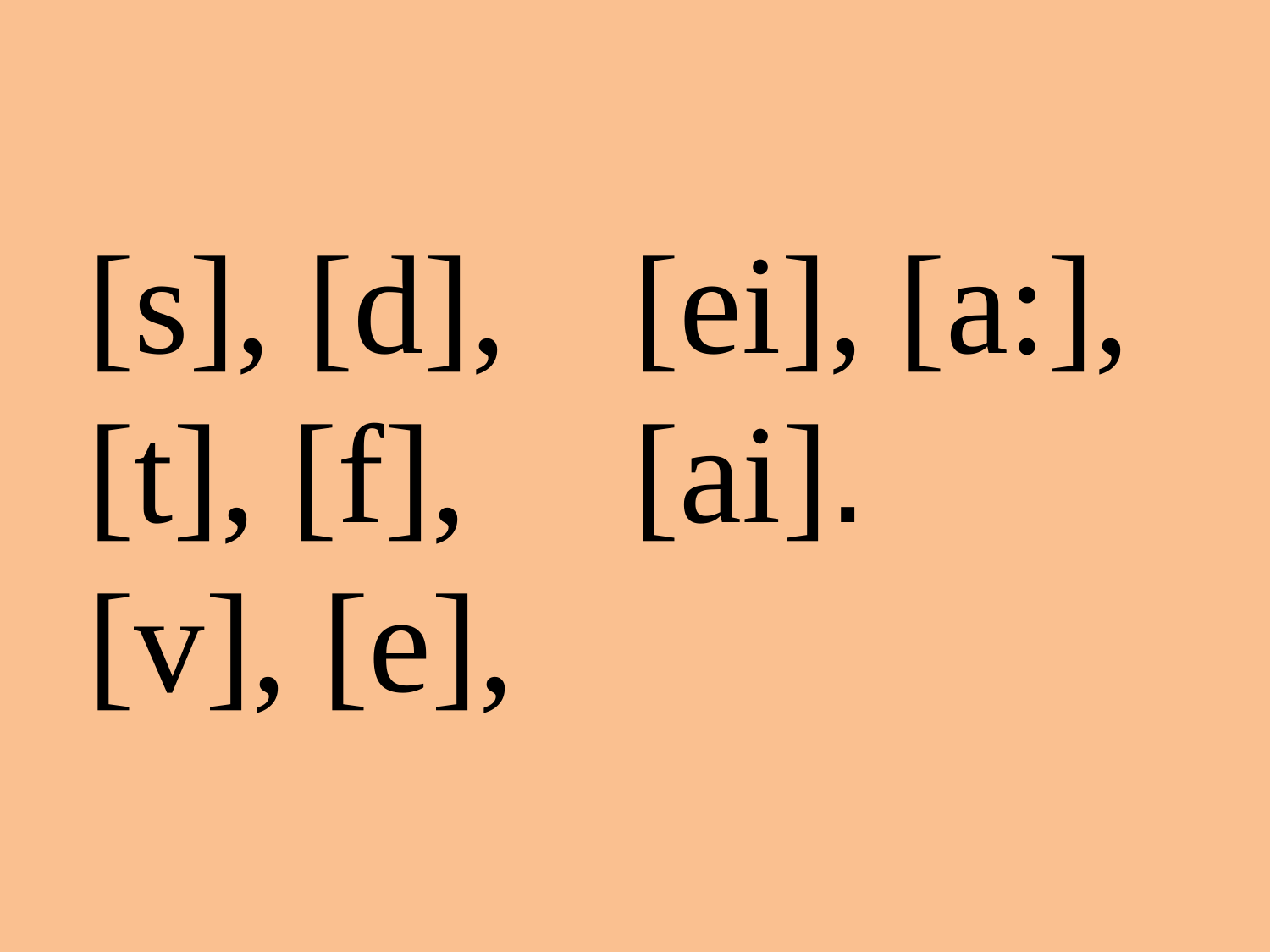

#
[s], [d], [t], [f], [v], [e], [ei], [a:], [ai].